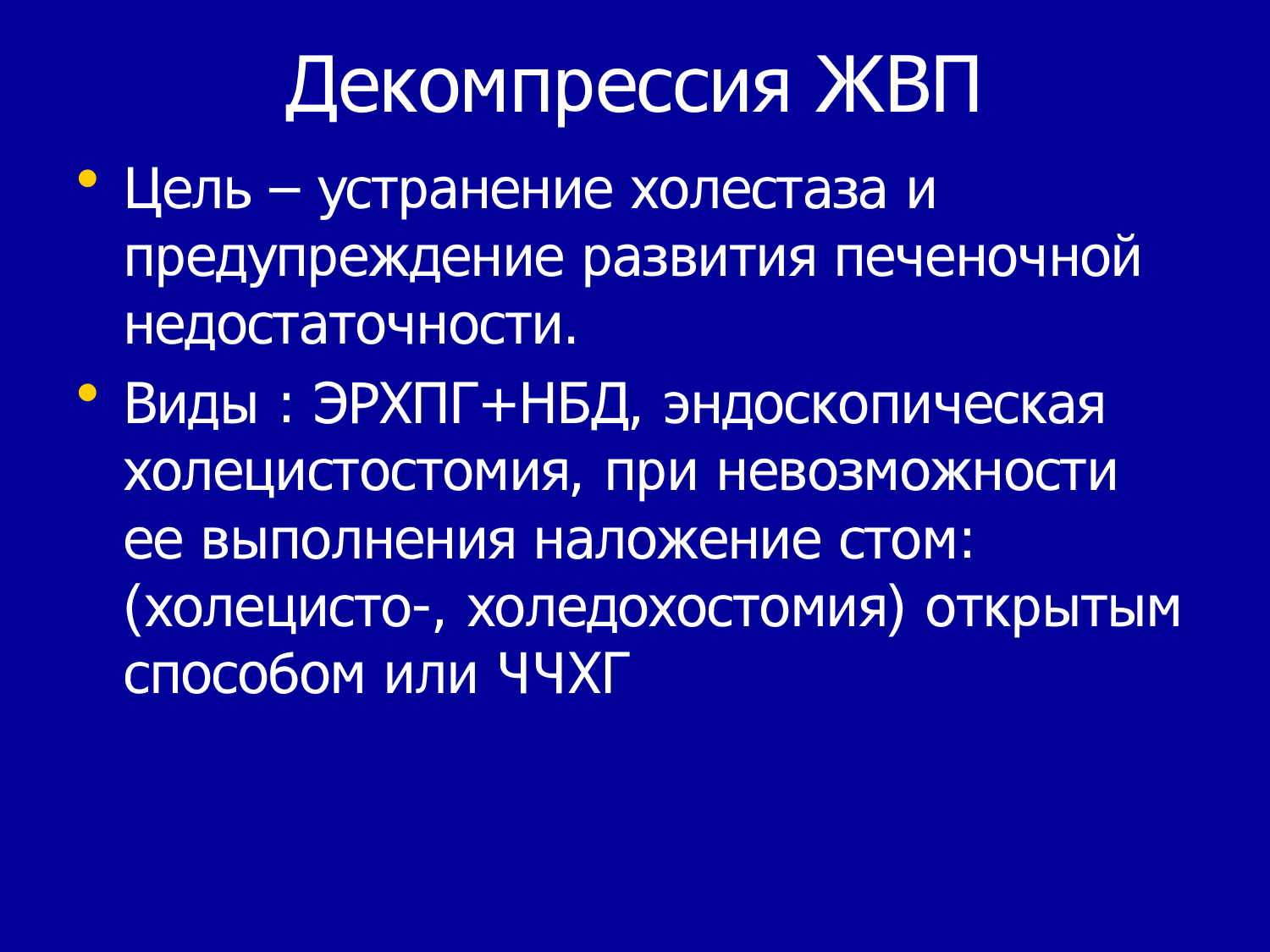

# Декомпрессия ЖВП
Цель – устранение холестаза и предупреждение развития печеночной недостаточности.
Виды : ЭРХПГ+НБД, эндоскопическая холецистостомия, при невозможности ее выполнения наложение стом: (холецисто-, холедохостомия) открытым способом или ЧЧХГ